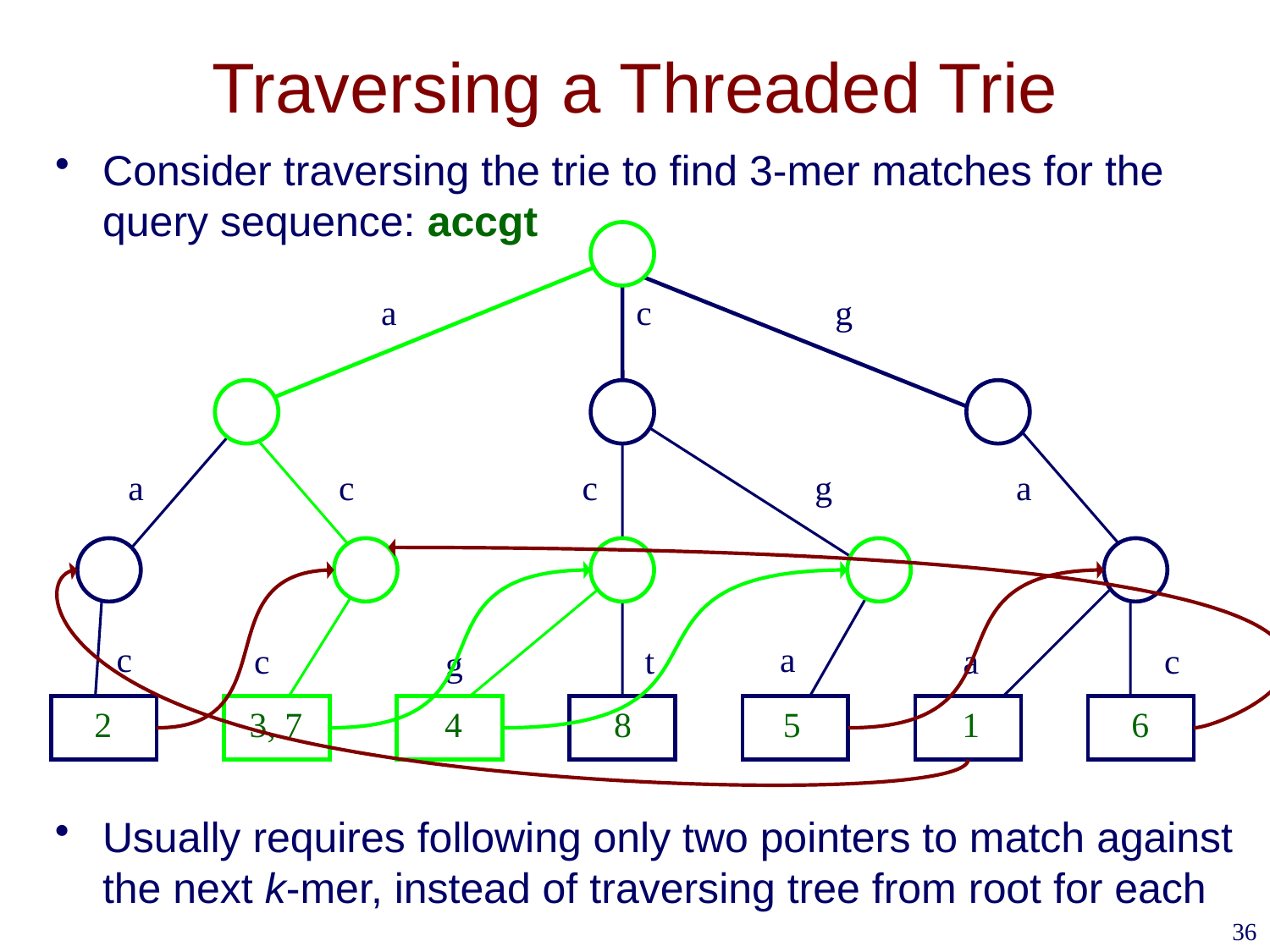

# Traversing a Threaded Trie
Consider traversing the trie to find 3-mer matches for the query sequence: accgt

a
c
g

a
c
c
g
a

c
a
c
t
a
c
g

2

3, 7

4

8

5

1

6
Usually requires following only two pointers to match against the next k-mer, instead of traversing tree from root for each
36